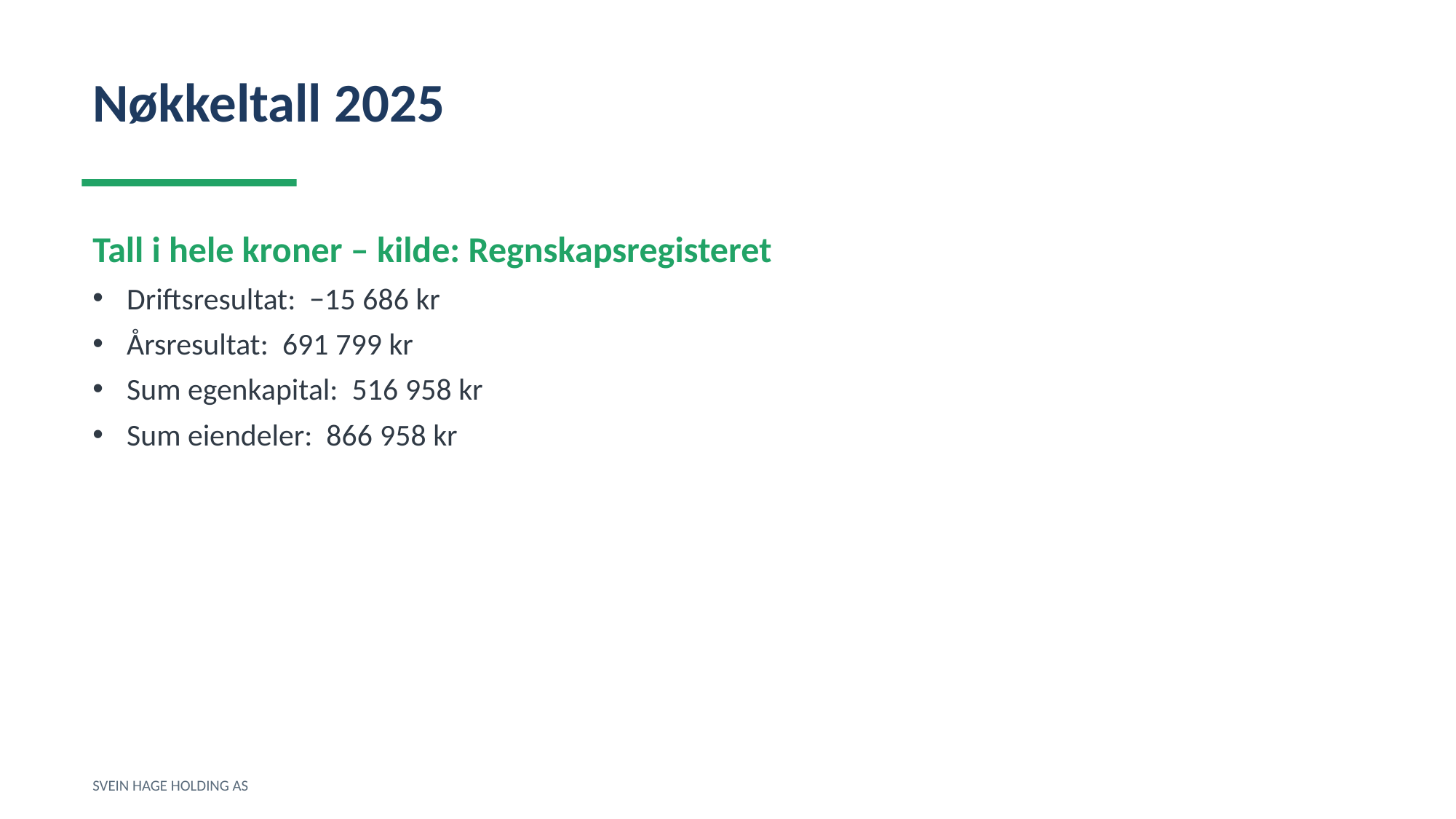

Nøkkeltall 2025

Tall i hele kroner – kilde: Regnskapsregisteret
Driftsresultat:  −15 686 kr
Årsresultat:  691 799 kr
Sum egenkapital:  516 958 kr
Sum eiendeler:  866 958 kr
SVEIN HAGE HOLDING AS